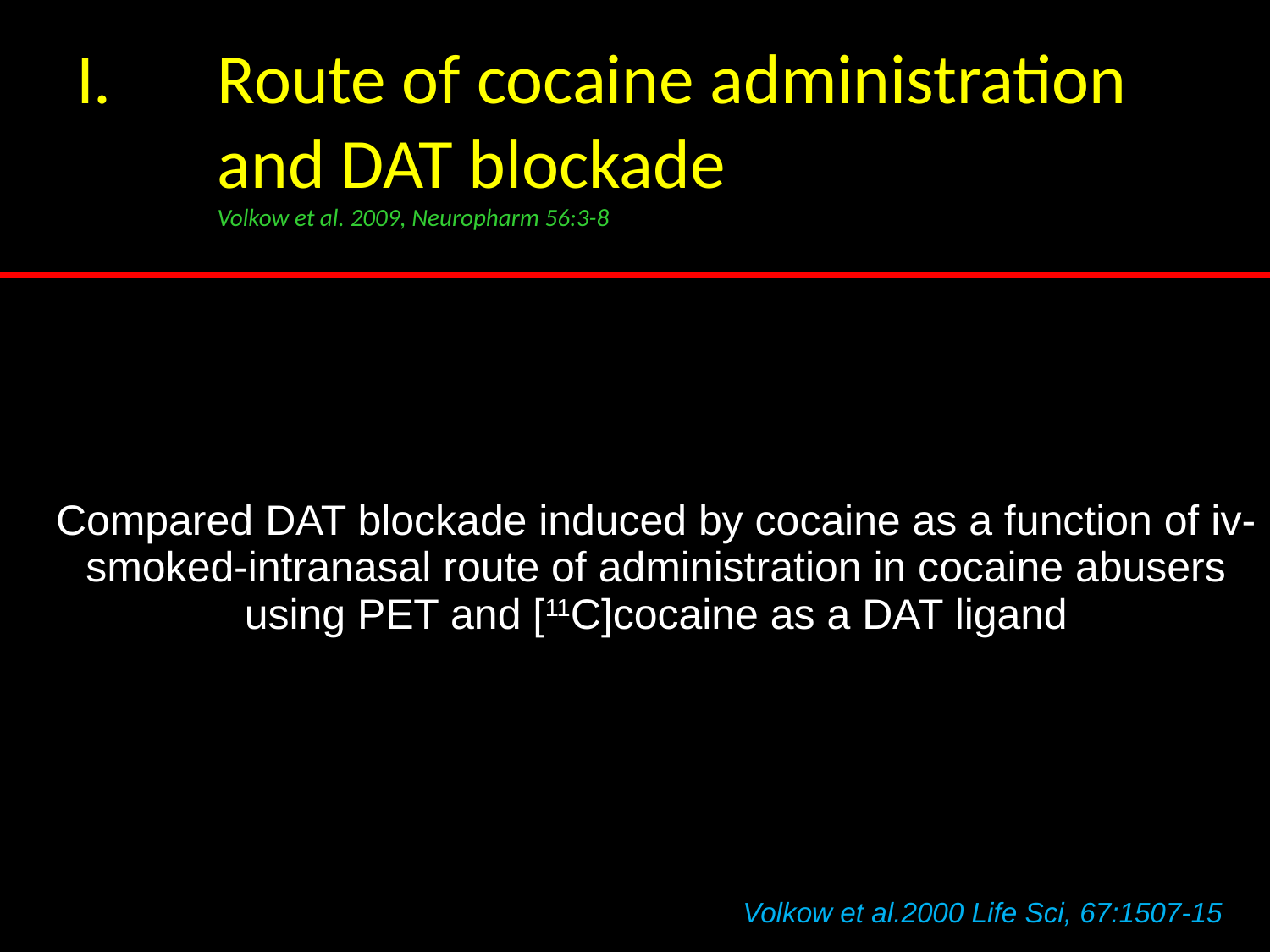

Route of cocaine administration and DAT blockade
Volkow et al. 2009, Neuropharm 56:3-8
Compared DAT blockade induced by cocaine as a function of iv-smoked-intranasal route of administration in cocaine abusers using PET and [11C]cocaine as a DAT ligand

	Volkow et al.2000 Life Sci, 67:1507-15